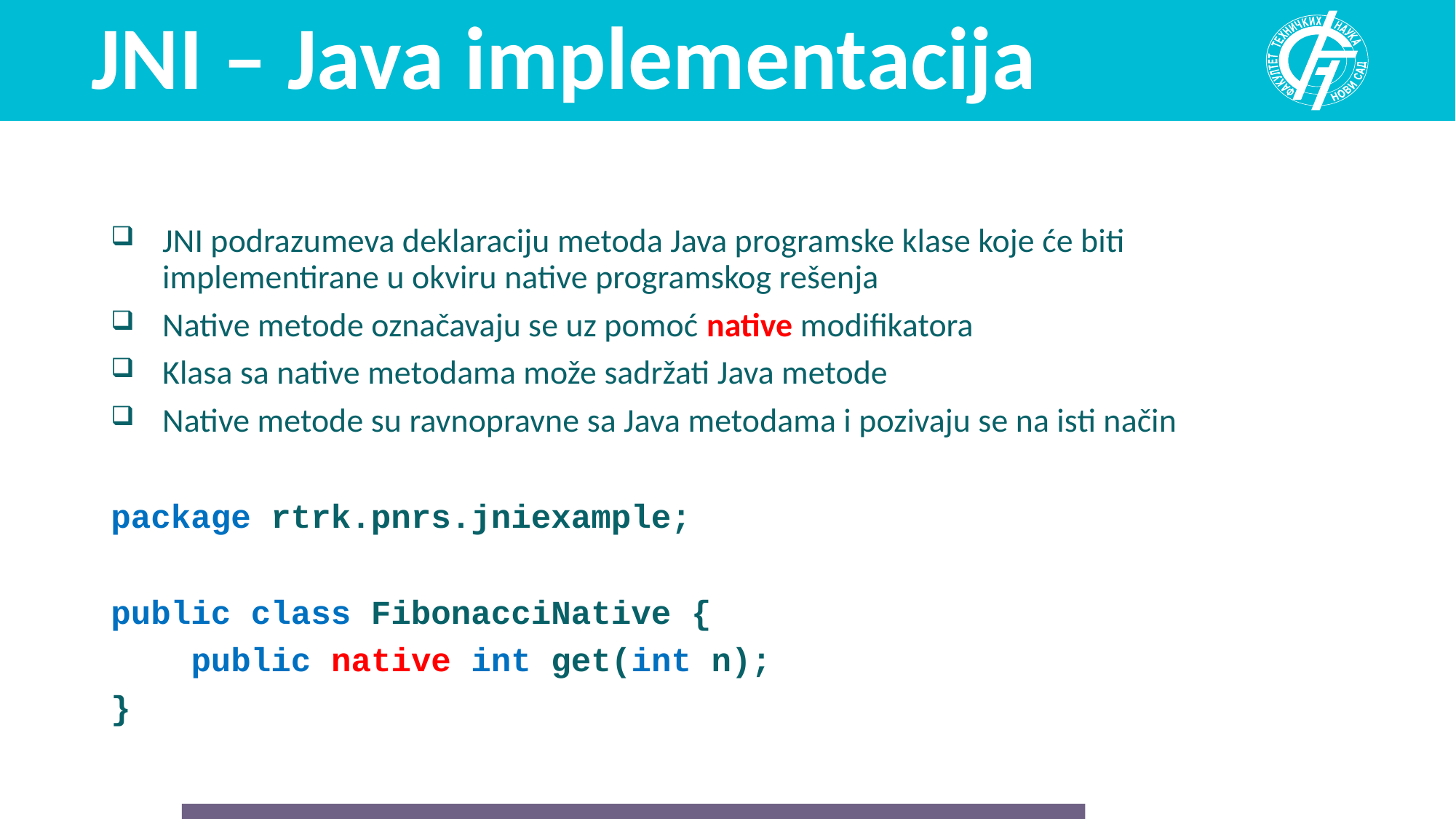

# JNI – Java implementacija
JNI podrazumeva deklaraciju metoda Java programske klase koje će biti implementirane u okviru native programskog rešenja
Native metode označavaju se uz pomoć native modifikatora
Klasa sa native metodama može sadržati Java metode
Native metode su ravnopravne sa Java metodama i pozivaju se na isti način

package rtrk.pnrs.jniexample;

public class FibonacciNative {
    public native int get(int n);
}